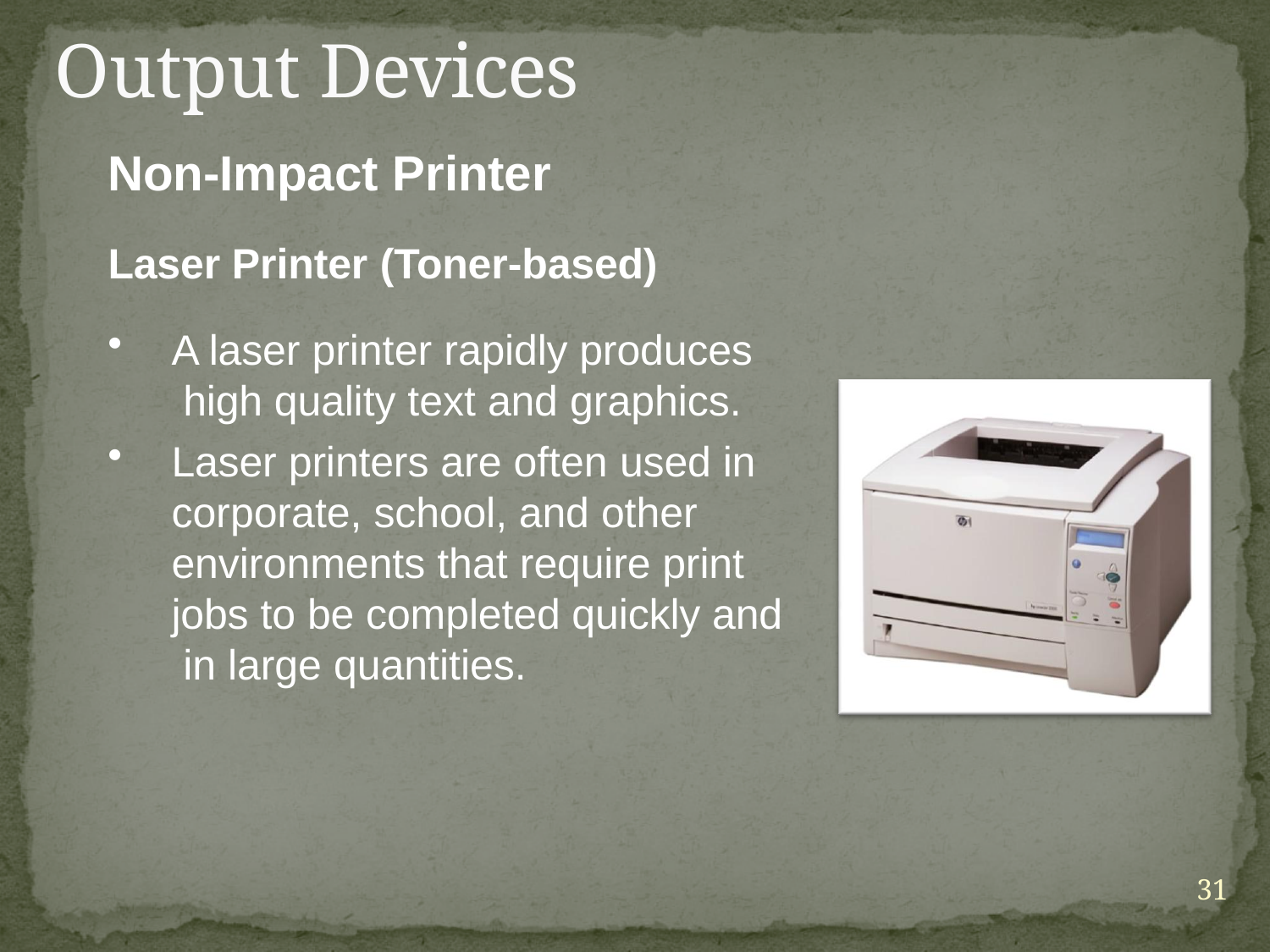

# Output Devices
Non-Impact Printer
Laser Printer (Toner-based)
A laser printer rapidly produces  high quality text and graphics.
Laser printers are often used in  corporate, school, and other  environments that require print  jobs to be completed quickly and  in large quantities.

31